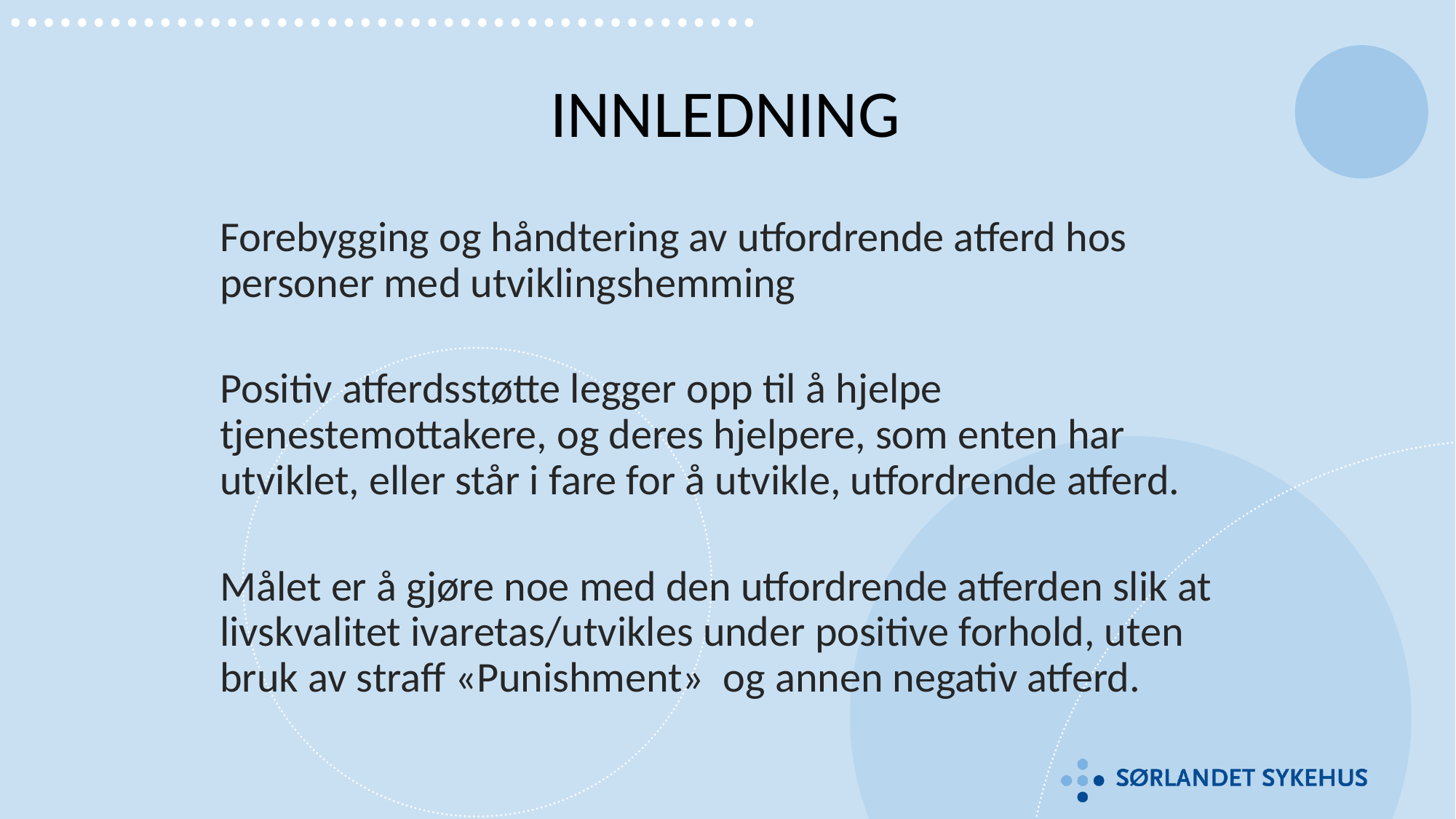

# INNLEDNING
Forebygging og håndtering av utfordrende atferd hos personer med utviklingshemming

Positiv atferdsstøtte legger opp til å hjelpe tjenestemottakere, og deres hjelpere, som enten har utviklet, eller står i fare for å utvikle, utfordrende atferd.

Målet er å gjøre noe med den utfordrende atferden slik at livskvalitet ivaretas/utvikles under positive forhold, uten bruk av straff «Punishment»  og annen negativ atferd.